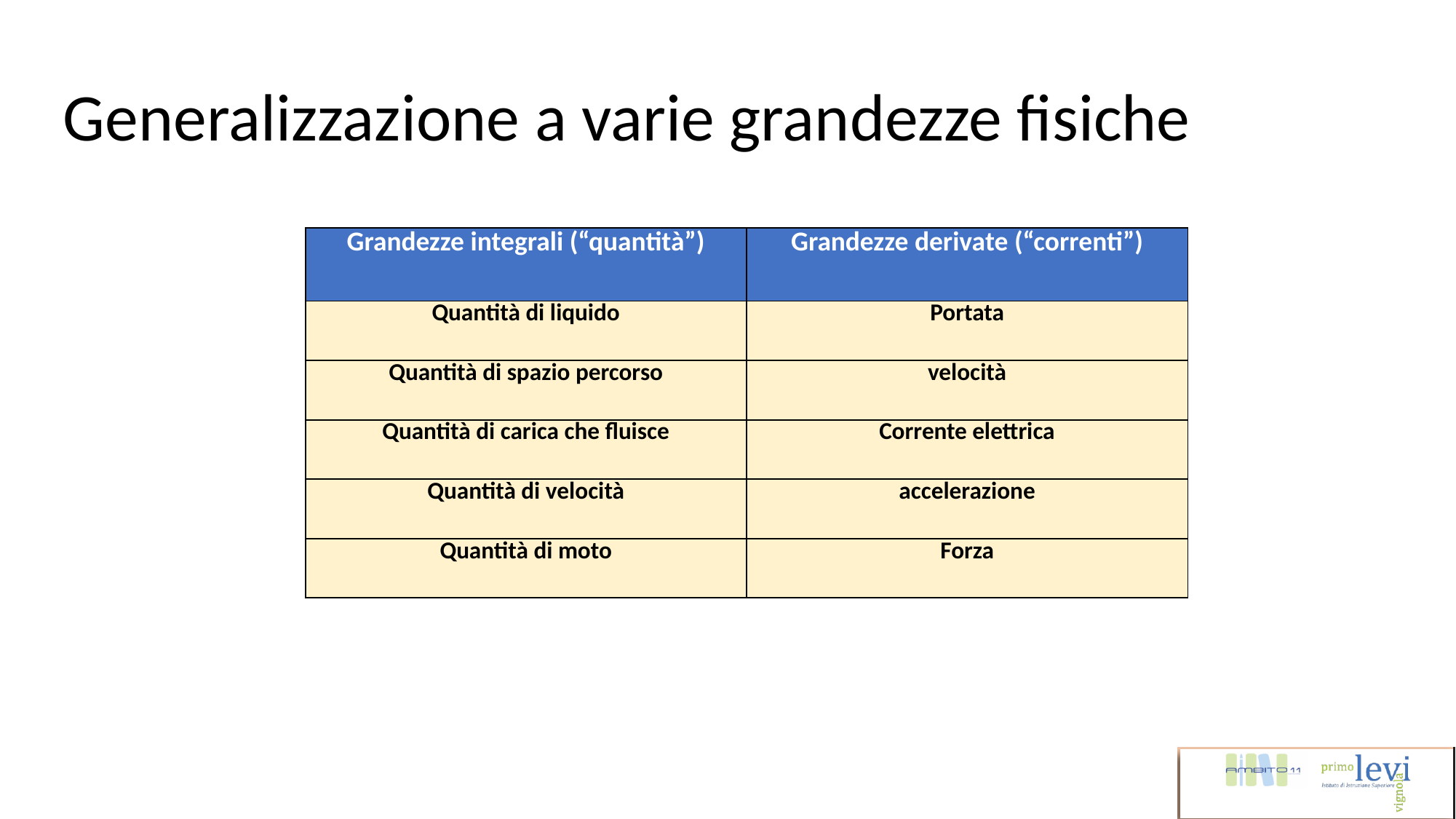

Generalizzazione a varie grandezze fisiche
| Grandezze integrali (“quantità”) | Grandezze derivate (“correnti”) |
| --- | --- |
| Quantità di liquido | Portata |
| Quantità di spazio percorso | velocità |
| Quantità di carica che fluisce | Corrente elettrica |
| Quantità di velocità | accelerazione |
| Quantità di moto | Forza |